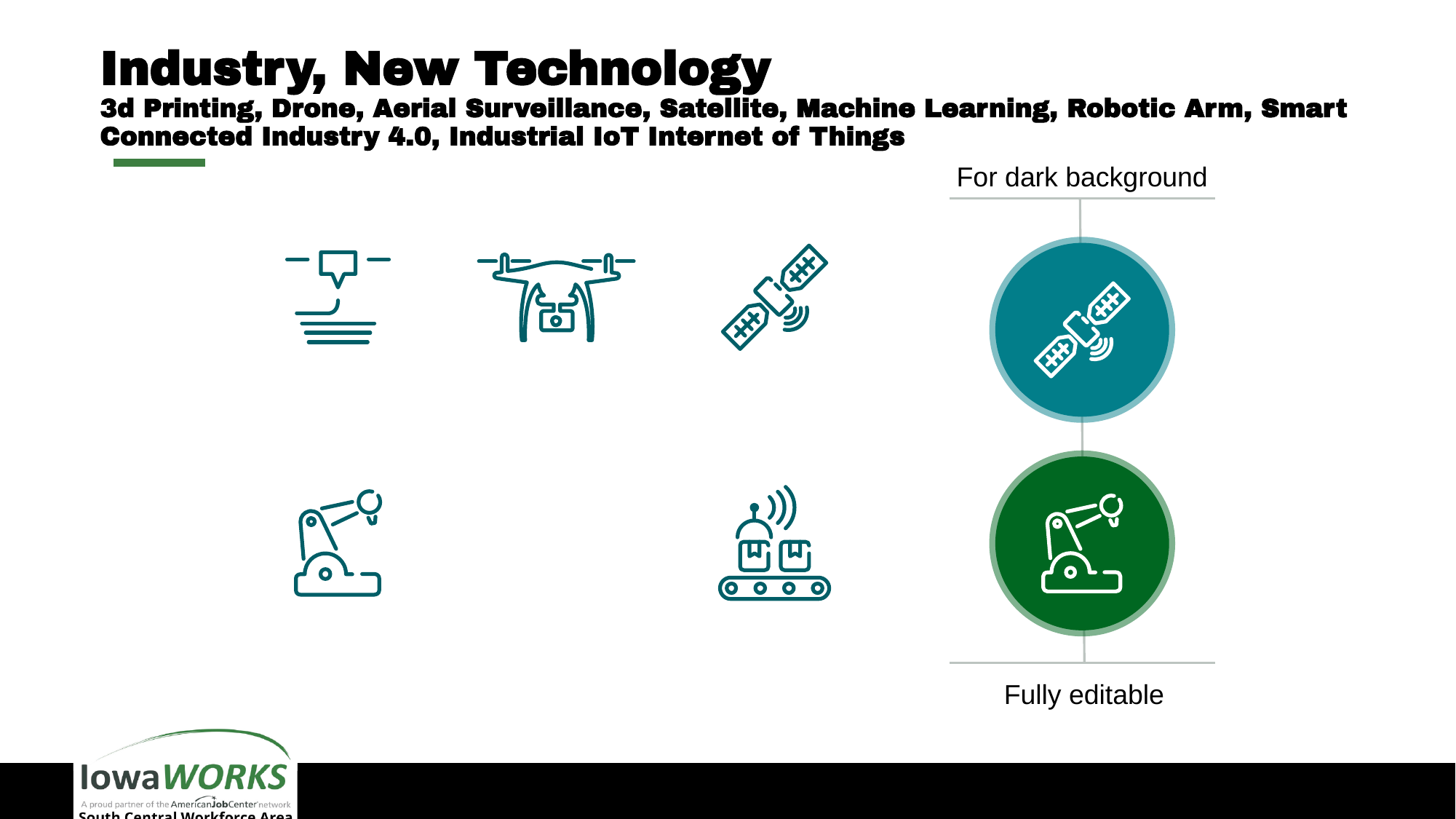

# Industry, New Technology 3d Printing, Drone, Aerial Surveillance, Satellite, Machine Learning, Robotic Arm, Smart Connected Industry 4.0, Industrial IoT Internet of Things
For dark background

Fully editable